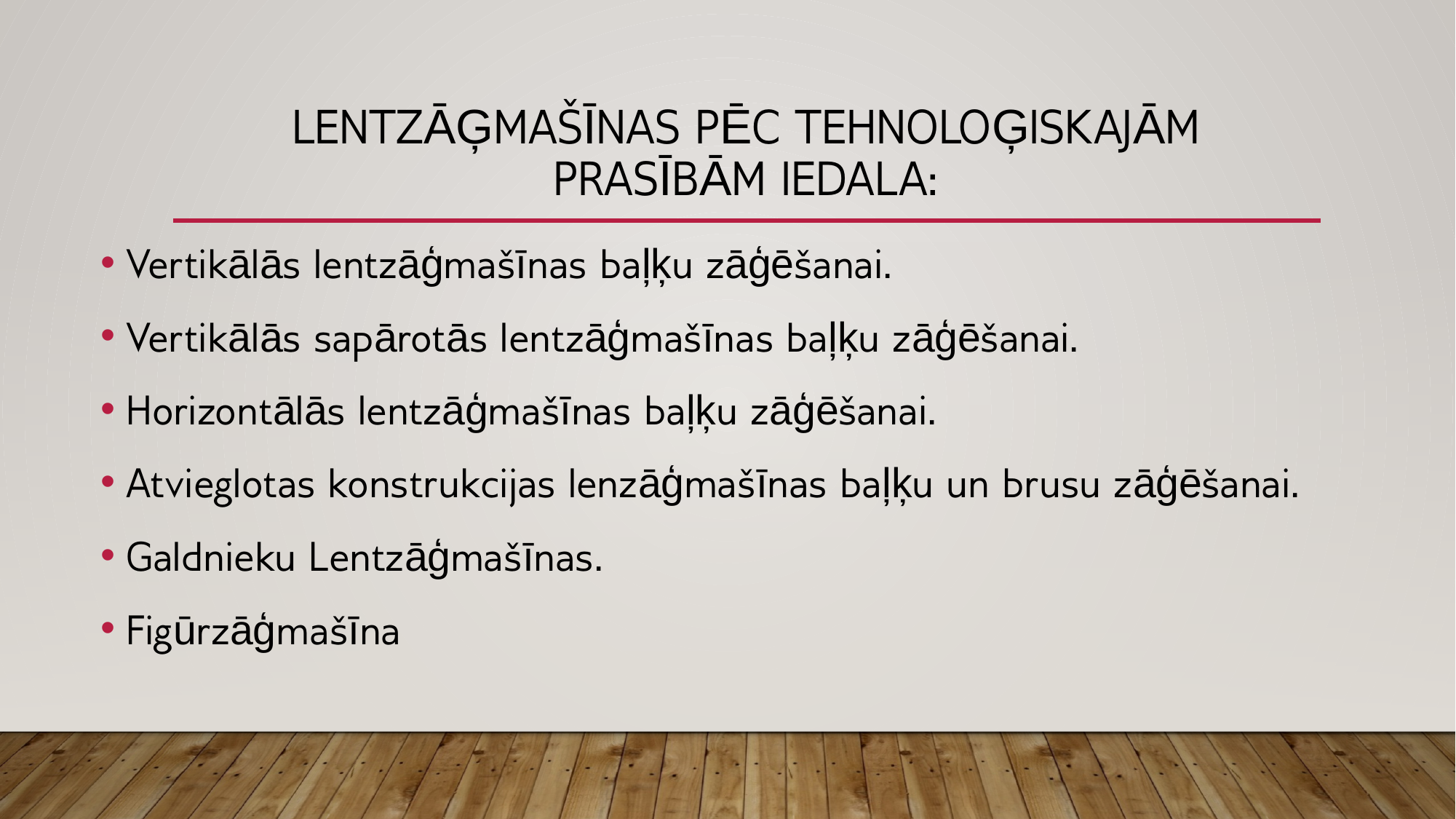

# Lentzāģmašīnas pēc tehnoloģiskajām prasībām iedala:
Vertikālās lentzāģmašīnas baļķu zāģēšanai.
Vertikālās sapārotās lentzāģmašīnas baļķu zāģēšanai.
Horizontālās lentzāģmašīnas baļķu zāģēšanai.
Atvieglotas konstrukcijas lenzāģmašīnas baļķu un brusu zāģēšanai.
Galdnieku Lentzāģmašīnas.
Figūrzāģmašīna